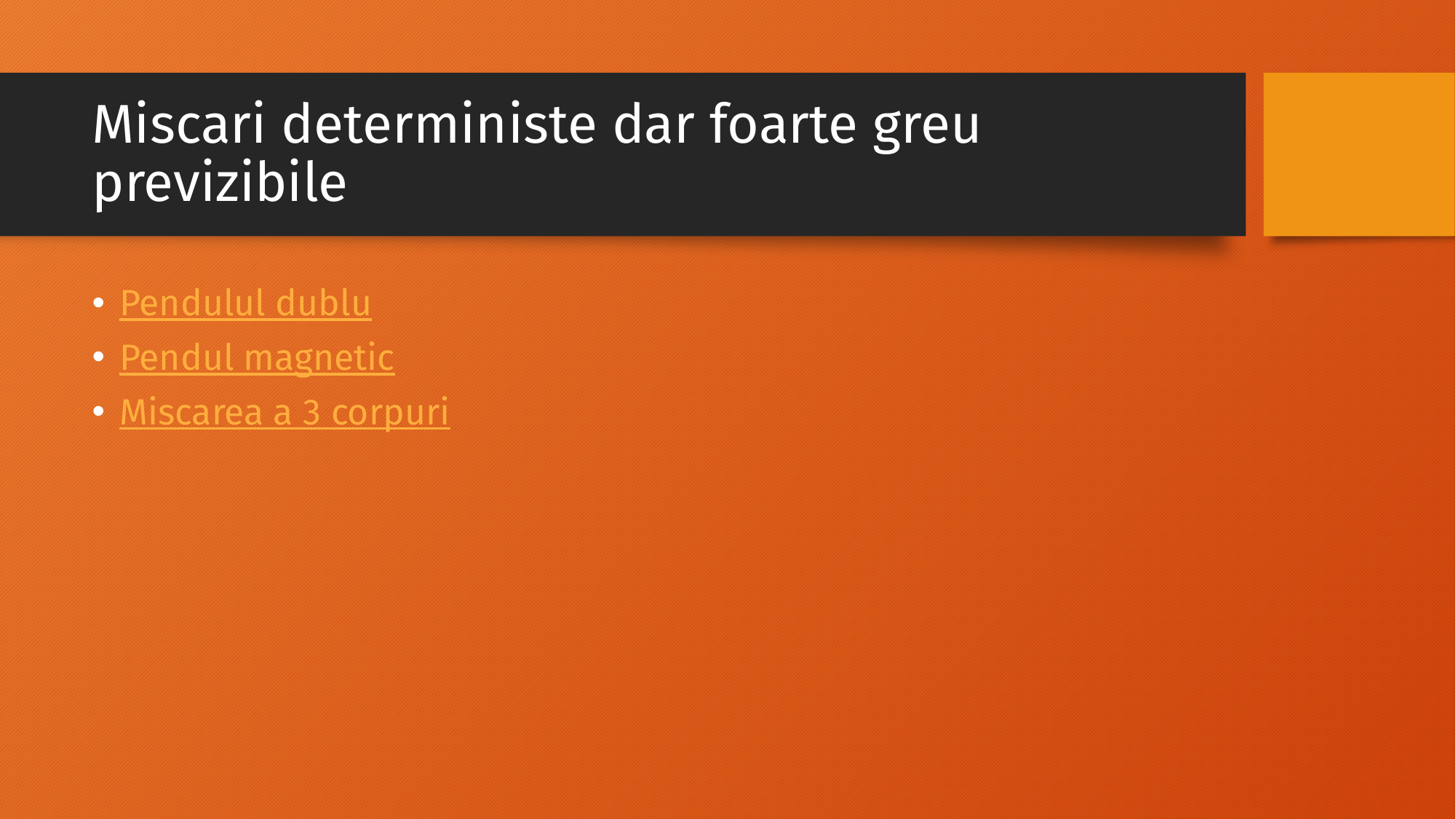

# Miscari deterministe dar foarte greu previzibile
Pendulul dublu
Pendul magnetic
Miscarea a 3 corpuri